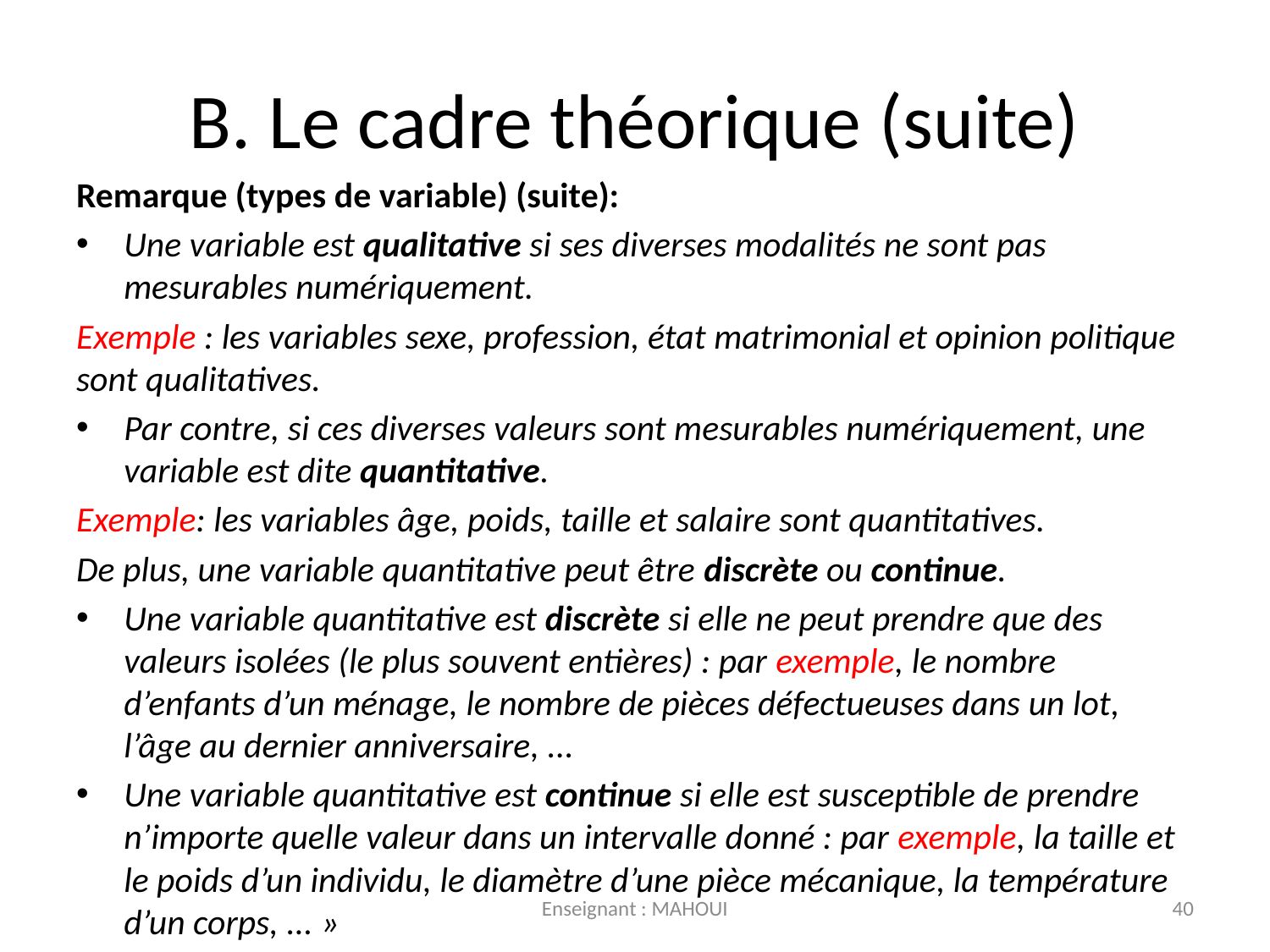

# B. Le cadre théorique (suite)
Remarque (types de variable) (suite):
Une variable est qualitative si ses diverses modalités ne sont pas mesurables numériquement.
Exemple : les variables sexe, profession, état matrimonial et opinion politique sont qualitatives.
Par contre, si ces diverses valeurs sont mesurables numériquement, une variable est dite quantitative.
Exemple: les variables âge, poids, taille et salaire sont quantitatives.
De plus, une variable quantitative peut être discrète ou continue.
Une variable quantitative est discrète si elle ne peut prendre que des valeurs isolées (le plus souvent entières) : par exemple, le nombre d’enfants d’un ménage, le nombre de pièces défectueuses dans un lot, l’âge au dernier anniversaire, ...
Une variable quantitative est continue si elle est susceptible de prendre n’importe quelle valeur dans un intervalle donné : par exemple, la taille et le poids d’un individu, le diamètre d’une pièce mécanique, la température d’un corps, ... »

Enseignant : MAHOUI
40